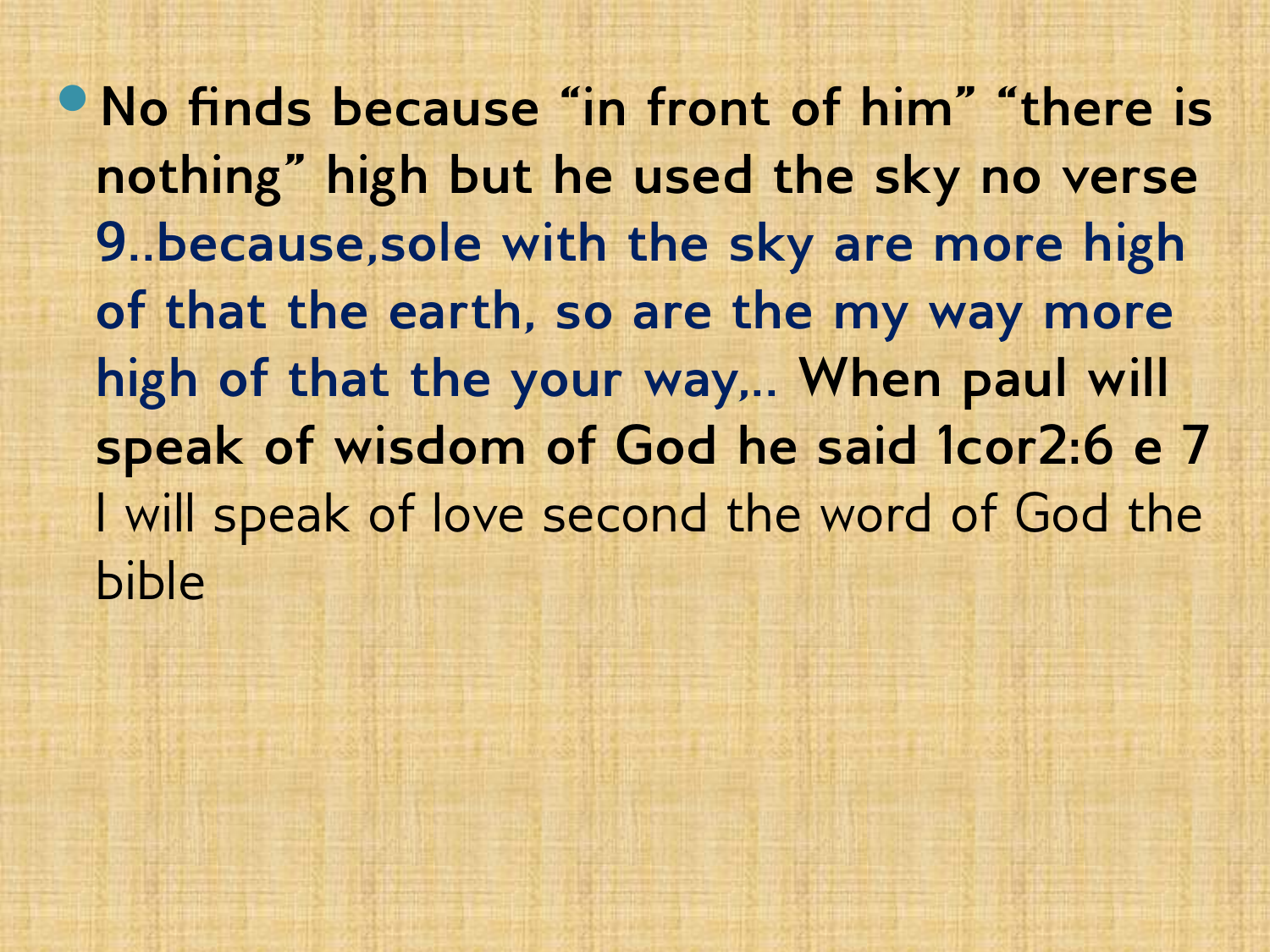

No finds because “in front of him” “there is nothing” high but he used the sky no verse 9..because,sole with the sky are more high of that the earth, so are the my way more high of that the your way,.. When paul will speak of wisdom of God he said 1cor2:6 e 7 I will speak of love second the word of God the bible